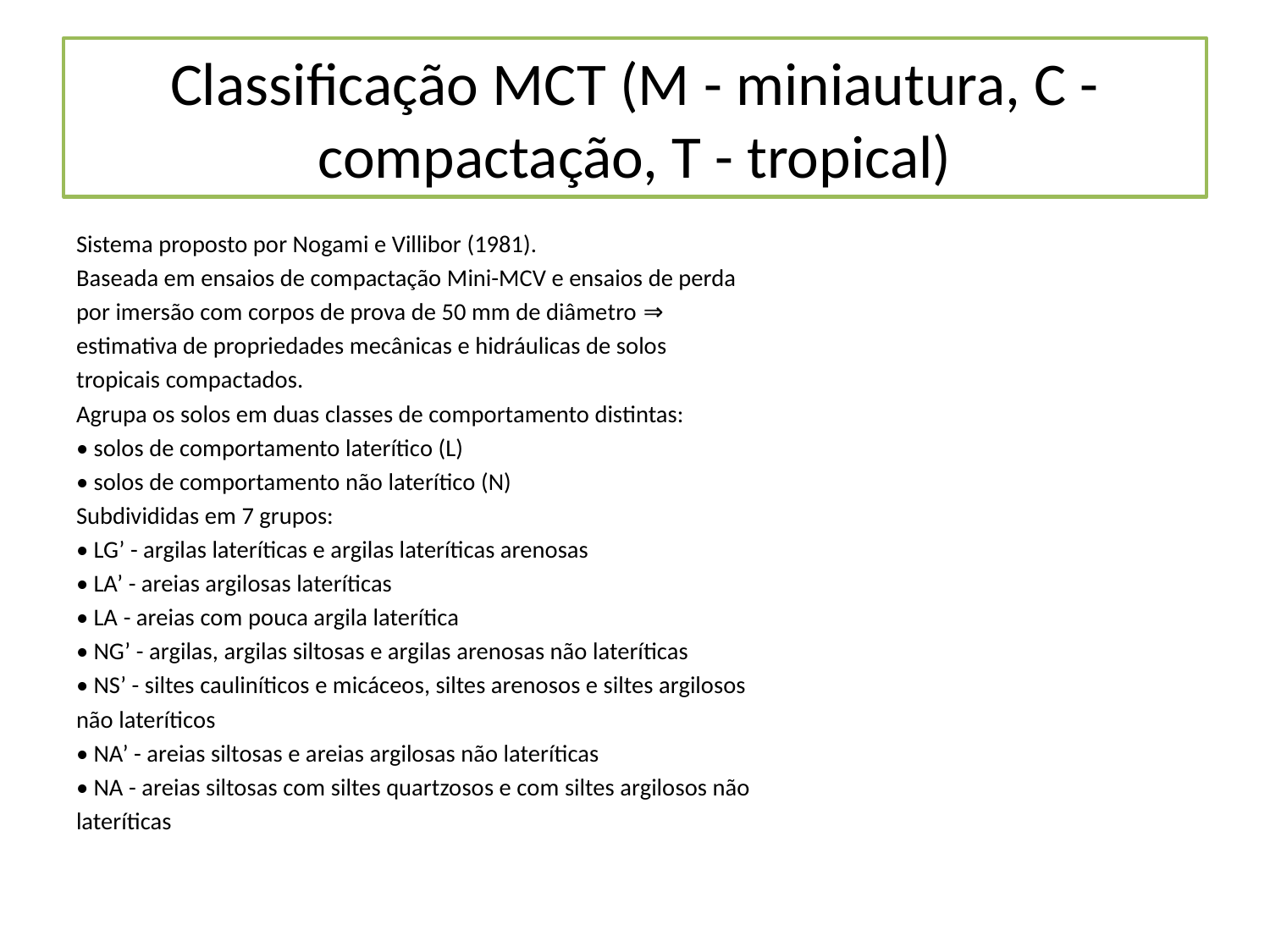

# Classificação MCT (M - miniautura, C - compactação, T - tropical)
Sistema proposto por Nogami e Villibor (1981).
Baseada em ensaios de compactação Mini-MCV e ensaios de perda
por imersão com corpos de prova de 50 mm de diâmetro ⇒
estimativa de propriedades mecânicas e hidráulicas de solos
tropicais compactados.
Agrupa os solos em duas classes de comportamento distintas:
• solos de comportamento laterítico (L)
• solos de comportamento não laterítico (N)
Subdivididas em 7 grupos:
• LG’ - argilas lateríticas e argilas lateríticas arenosas
• LA’ - areias argilosas lateríticas
• LA - areias com pouca argila laterítica
• NG’ - argilas, argilas siltosas e argilas arenosas não lateríticas
• NS’ - siltes cauliníticos e micáceos, siltes arenosos e siltes argilosos
não lateríticos
• NA’ - areias siltosas e areias argilosas não lateríticas
• NA - areias siltosas com siltes quartzosos e com siltes argilosos não
lateríticas